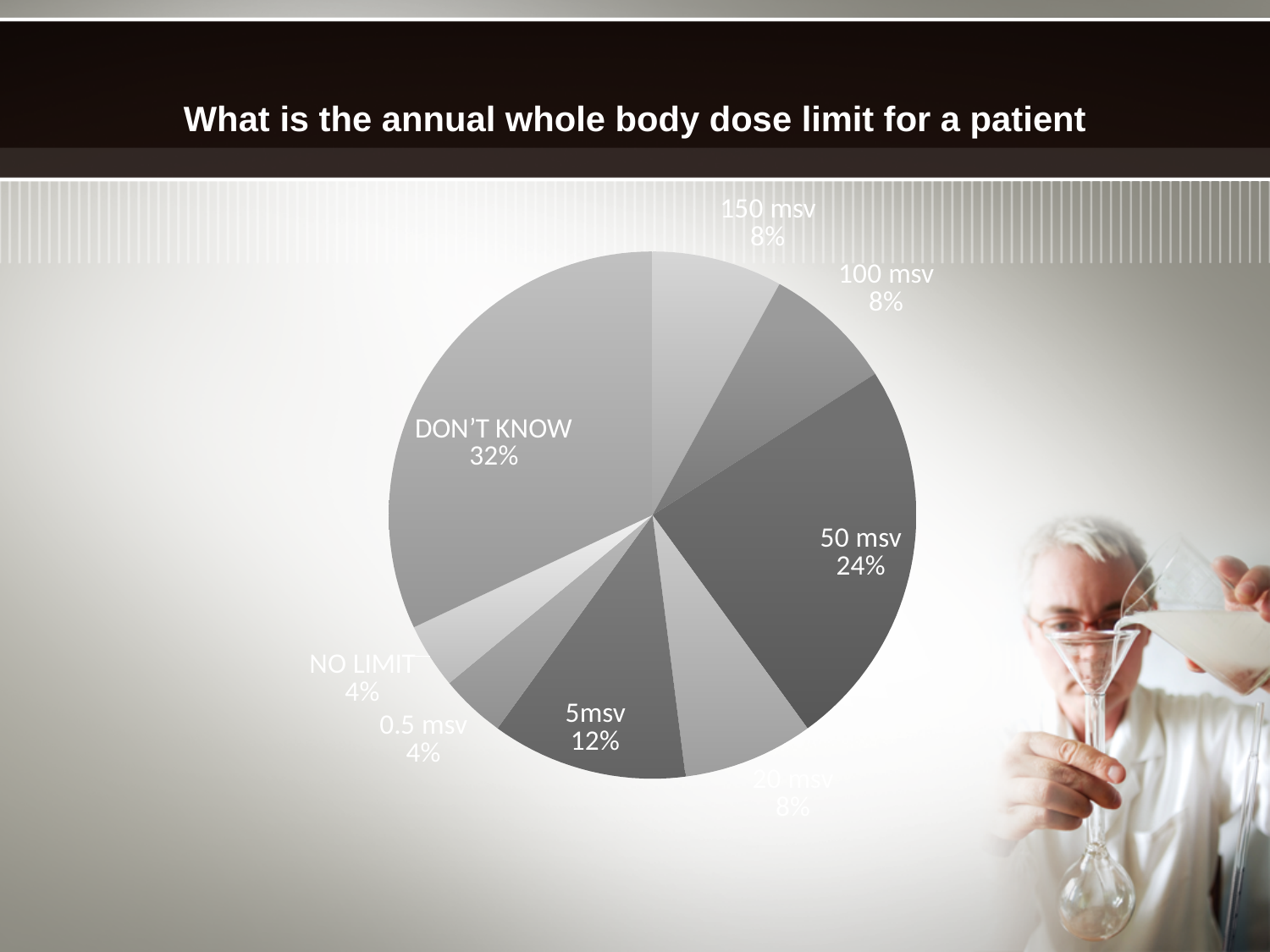

# What is the annual whole body dose limit for a patient

### Chart

| Category |  |
|---|---|
| 150 msv | 0.08000000000000004 |
| 100 msv | 0.08000000000000004 |
| 50 msv | 0.2400000000000002 |
| 20 msv | 0.08000000000000004 |
| 5msv | 0.12000000000000002 |
| 0.5 msv | 0.04000000000000002 |
| NO LIMIT | 0.04000000000000002 |
| DON’T KNOW | 0.32000000000000195 |